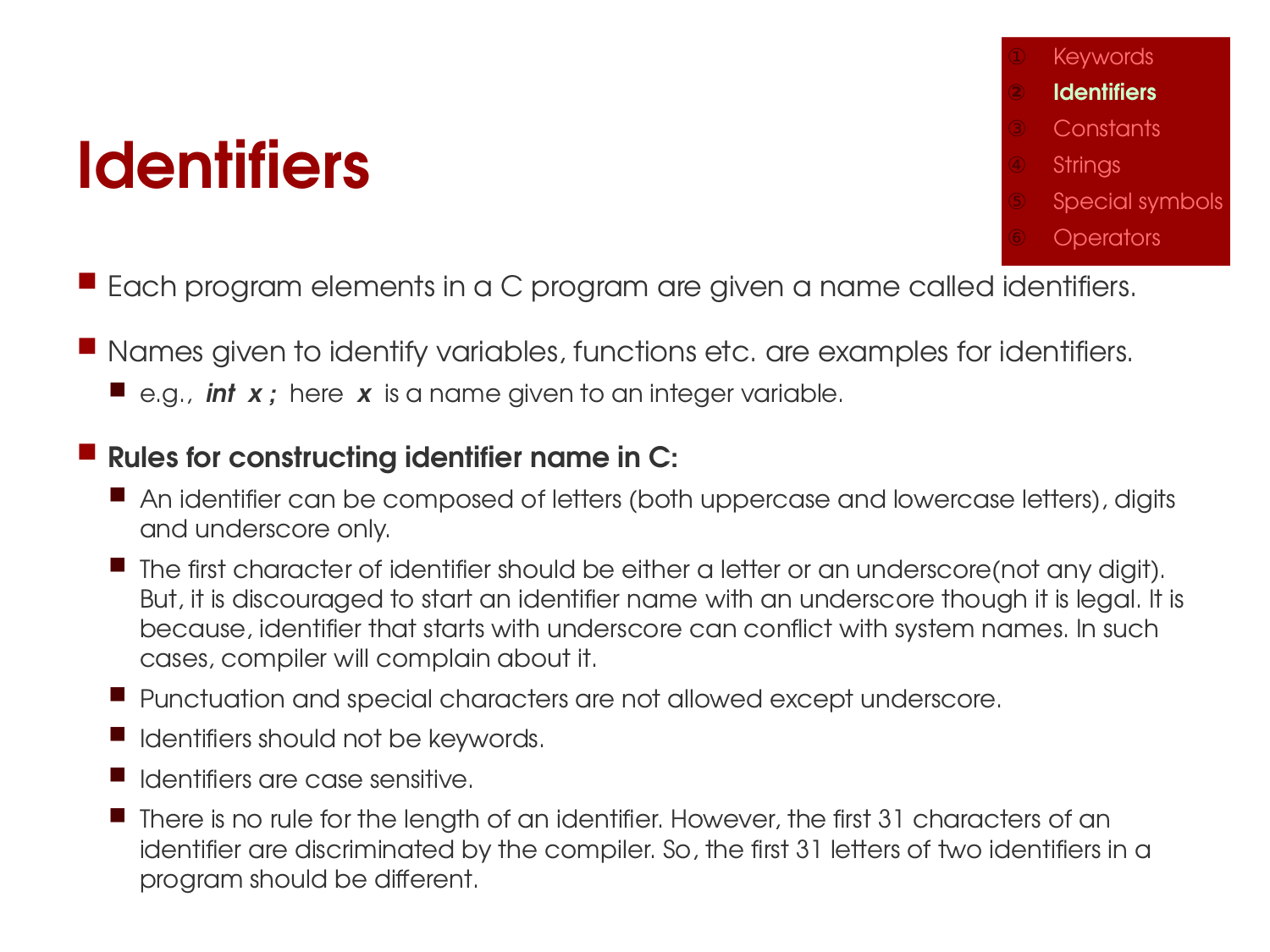

Keywords
Identifiers
Constants
Strings
Special symbols
Operators
# Identifiers
Each program elements in a C program are given a name called identifiers.
Names given to identify variables, functions etc. are examples for identifiers.
e.g.,  int  x ;  here  x  is a name given to an integer variable.
Rules for constructing identifier name in C:
An identifier can be composed of letters (both uppercase and lowercase letters), digits and underscore only.
The first character of identifier should be either a letter or an underscore(not any digit). But, it is discouraged to start an identifier name with an underscore though it is legal. It is because, identifier that starts with underscore can conflict with system names. In such cases, compiler will complain about it.
Punctuation and special characters are not allowed except underscore.
Identifiers should not be keywords.
Identifiers are case sensitive.
There is no rule for the length of an identifier. However, the first 31 characters of an identifier are discriminated by the compiler. So, the first 31 letters of two identifiers in a program should be different.